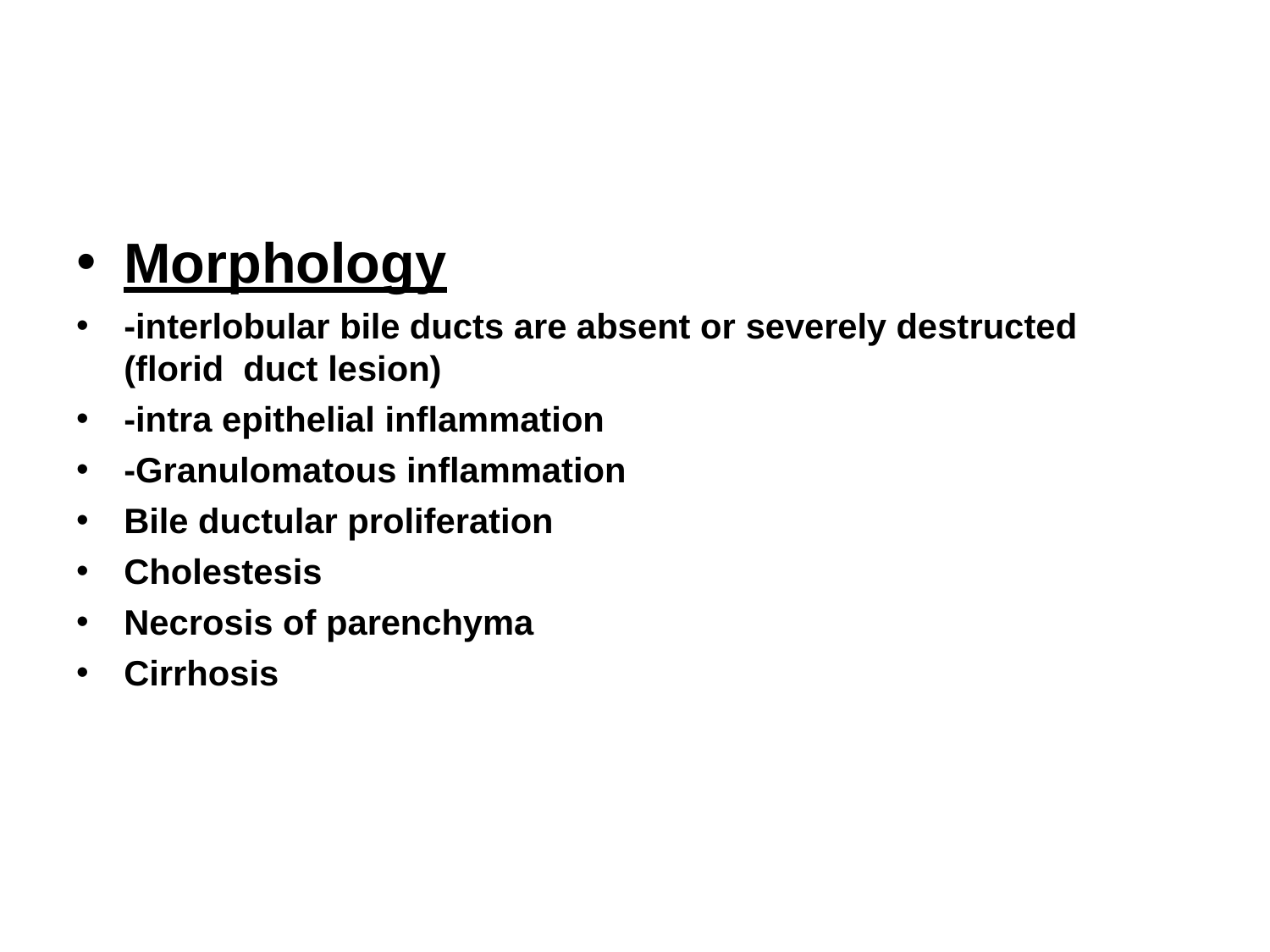

Morphology
-interlobular bile ducts are absent or severely destructed (florid  duct lesion)
-intra epithelial inflammation
-Granulomatous inflammation
Bile ductular proliferation
Cholestesis
Necrosis of parenchyma
Cirrhosis